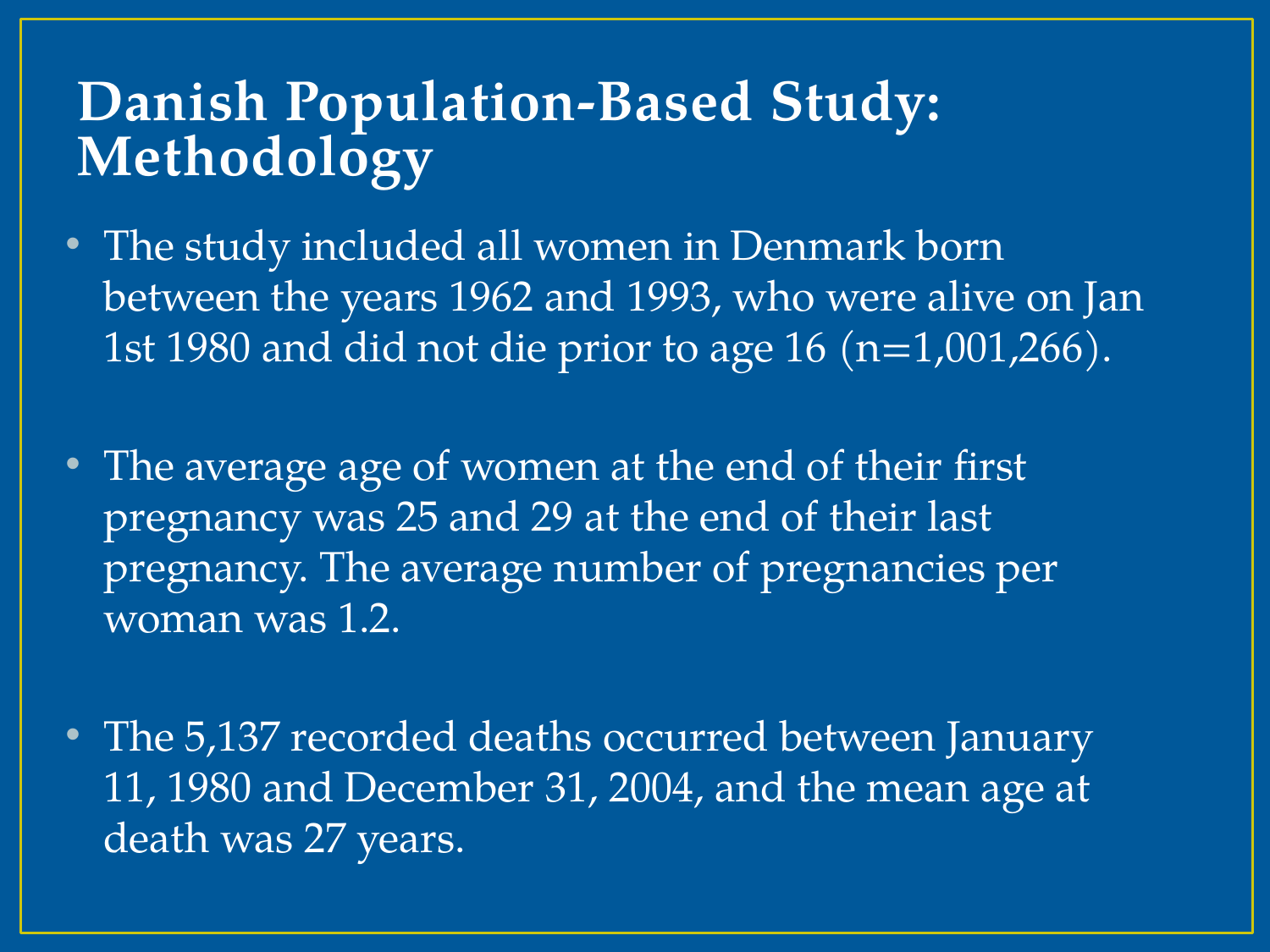

# Danish Population-Based Study: Methodology
The study included all women in Denmark born between the years 1962 and 1993, who were alive on Jan 1st 1980 and did not die prior to age 16 (n=1,001,266).

The average age of women at the end of their first pregnancy was 25 and 29 at the end of their last pregnancy. The average number of pregnancies per woman was 1.2.

The 5,137 recorded deaths occurred between January 11, 1980 and December 31, 2004, and the mean age at death was 27 years.